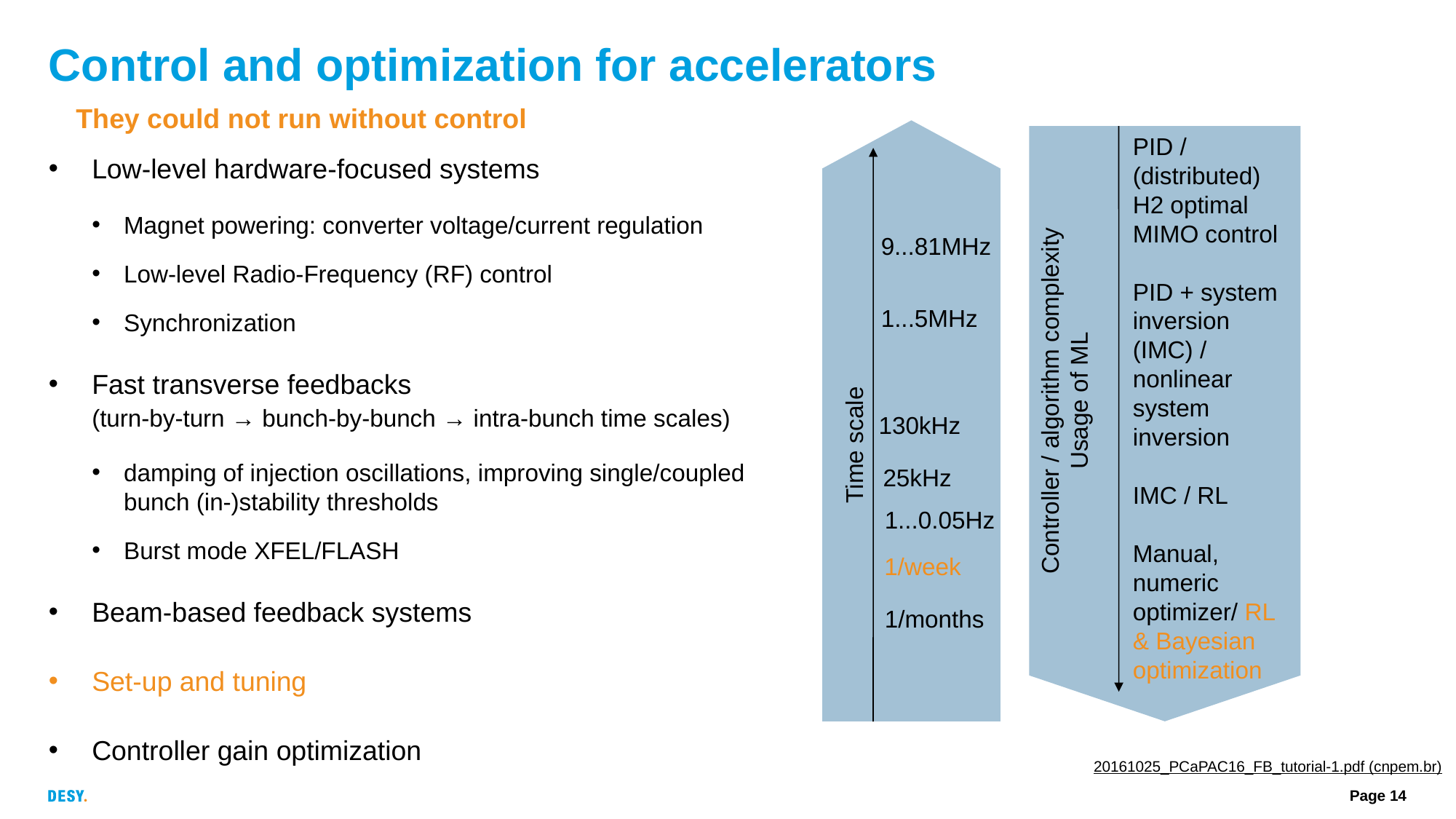

# Control and optimization for accelerators
They could not run without control
Time scale

9...81MHz
1...5MHz
130kHz
25kHz
1...0.05Hz
1/week
1/months
PID / (distributed) H2 optimal MIMO control

PID + system inversion (IMC) / nonlinear system inversion

IMC / RL

Manual, numeric optimizer/ RL & Bayesian optimization
Controller / algorithm complexity
Usage of ML

Low-level hardware-focused systems
Magnet powering: converter voltage/current regulation
Low-level Radio-Frequency (RF) control
Synchronization
Fast transverse feedbacks
(turn-by-turn → bunch-by-bunch → intra-bunch time scales)
damping of injection oscillations, improving single/coupled bunch (in-)stability thresholds
Burst mode XFEL/FLASH
Beam-based feedback systems
Set-up and tuning
Controller gain optimization

20161025_PCaPAC16_FB_tutorial-1.pdf (cnpem.br)